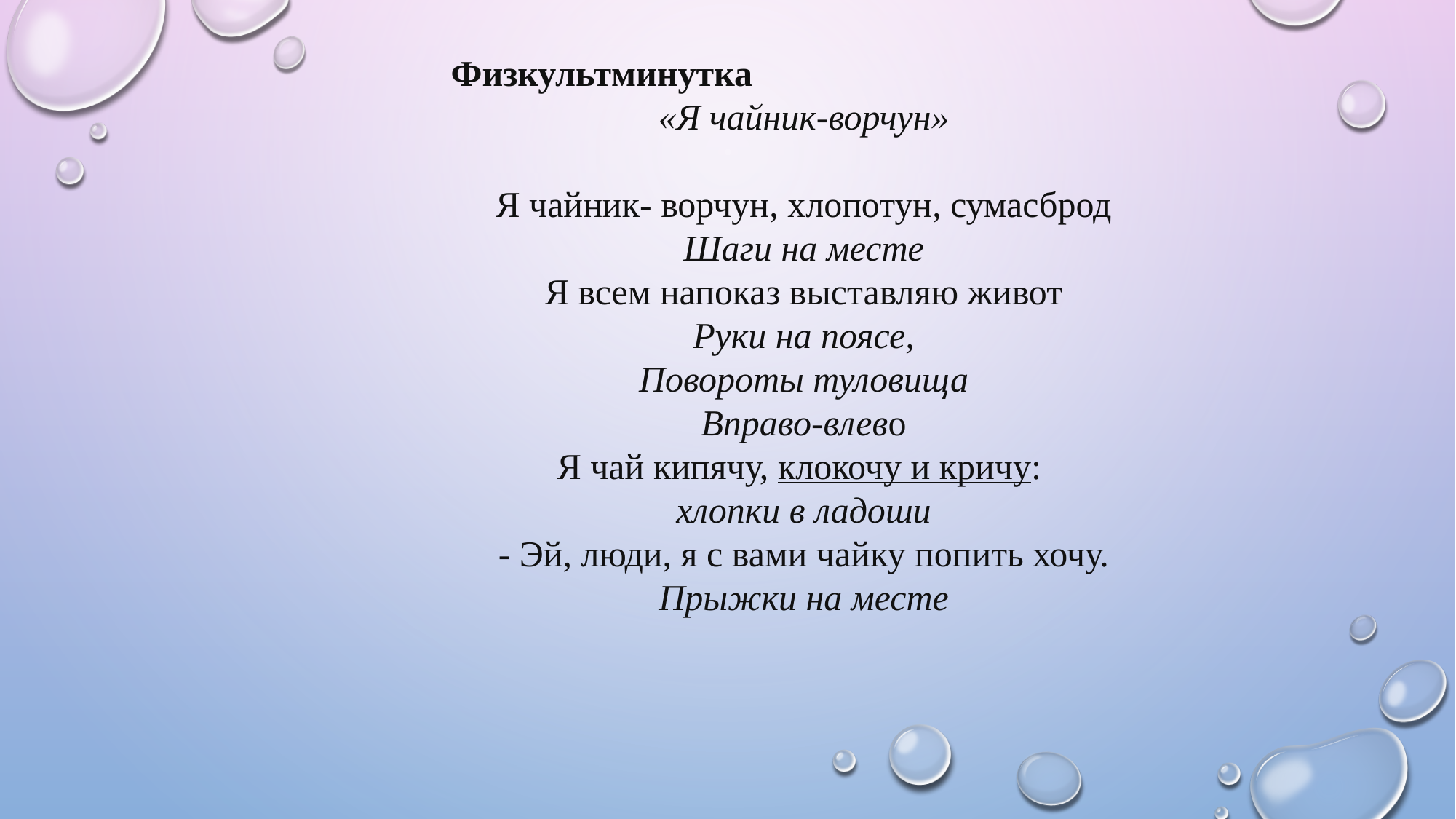

Физкультминутка
«Я чайник-ворчун»

Я чайник- ворчун, хлопотун, сумасброд
Шаги на месте
Я всем напоказ выставляю живот
Руки на поясе,
Повороты туловища
Вправо-влево
Я чай кипячу, клокочу и кричу:
хлопки в ладоши
- Эй, люди, я с вами чайку попить хочу.
Прыжки на месте